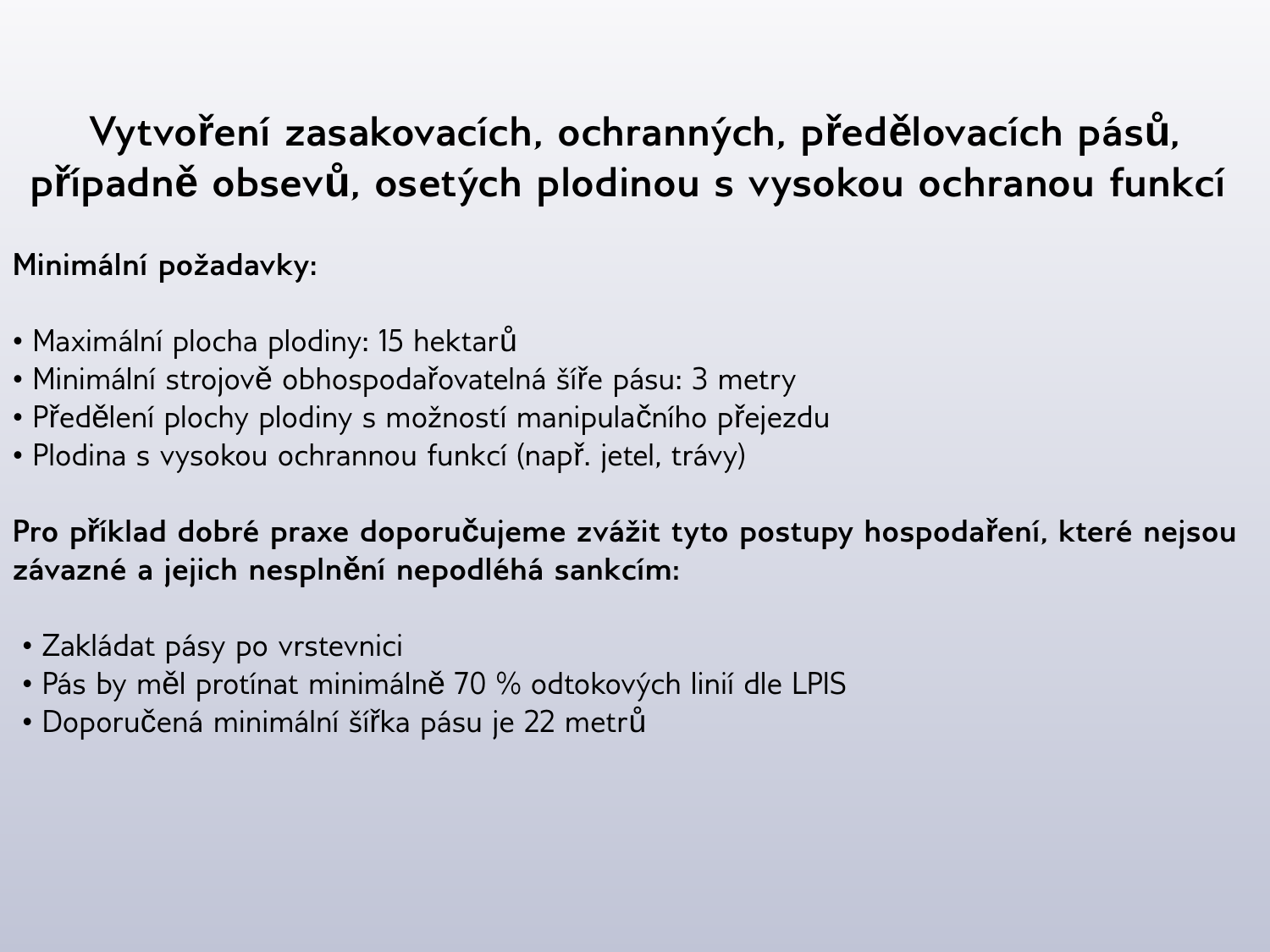

Vytvoření zasakovacích, ochranných, předělovacích pásů, případně obsevů, osetých plodinou s vysokou ochranou funkcí

Minimální požadavky:

• Maximální plocha plodiny: 15 hektarů
• Minimální strojově obhospodařovatelná šíře pásu: 3 metry
• Předělení plochy plodiny s možností manipulačního přejezdu
• Plodina s vysokou ochrannou funkcí (např. jetel, trávy)

Pro příklad dobré praxe doporučujeme zvážit tyto postupy hospodaření, které nejsou závazné a jejich nesplnění nepodléhá sankcím:

 • Zakládat pásy po vrstevnici
 • Pás by měl protínat minimálně 70 % odtokových linií dle LPIS
 • Doporučená minimální šířka pásu je 22 metrů